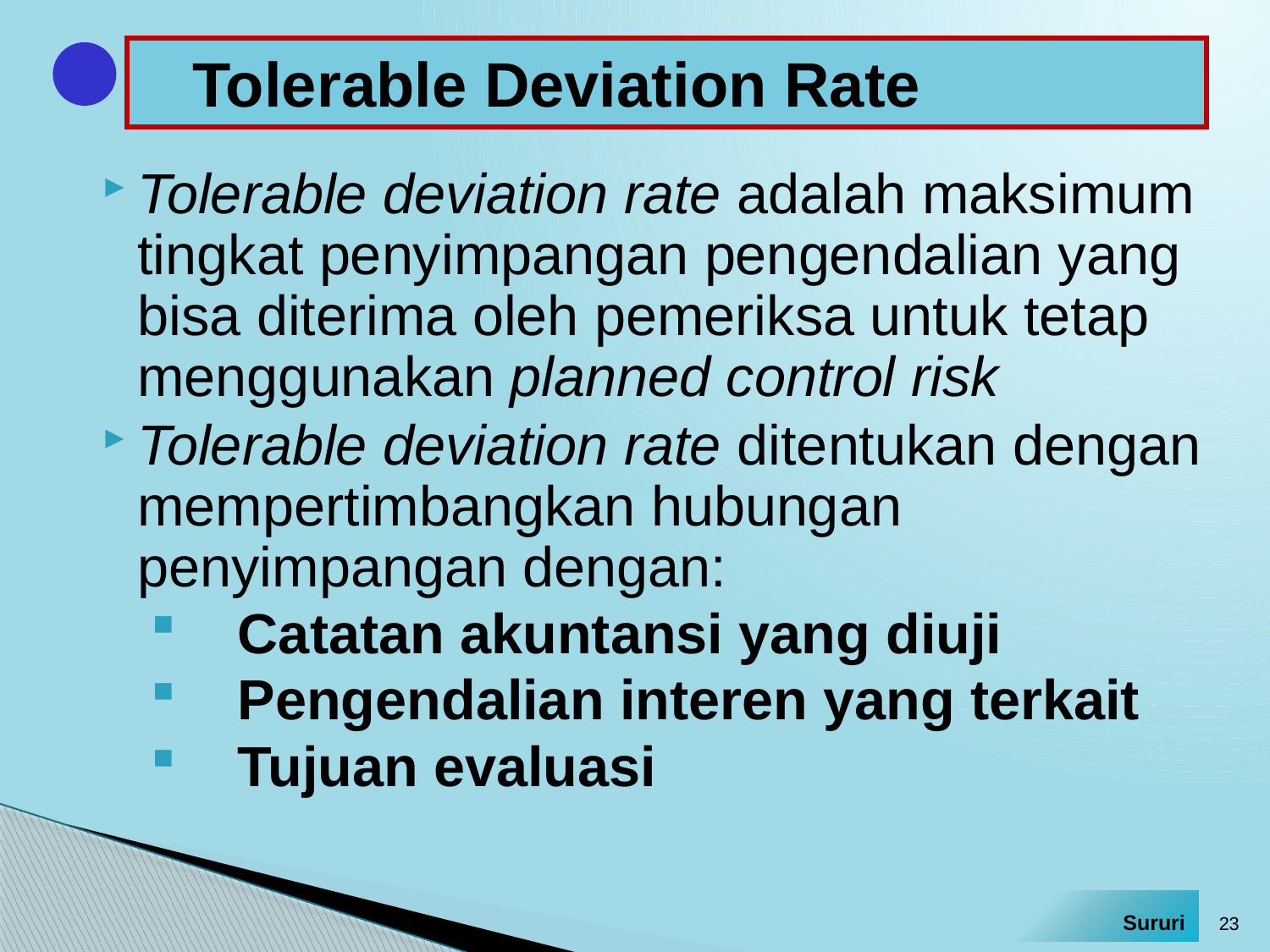

# Tolerable Deviation Rate
Tolerable deviation rate adalah maksimum tingkat penyimpangan pengendalian yang bisa diterima oleh pemeriksa untuk tetap menggunakan planned control risk
Tolerable deviation rate ditentukan dengan mempertimbangkan hubungan penyimpangan dengan:
Catatan akuntansi yang diuji
Pengendalian interen yang terkait
Tujuan evaluasi
23
Sururi